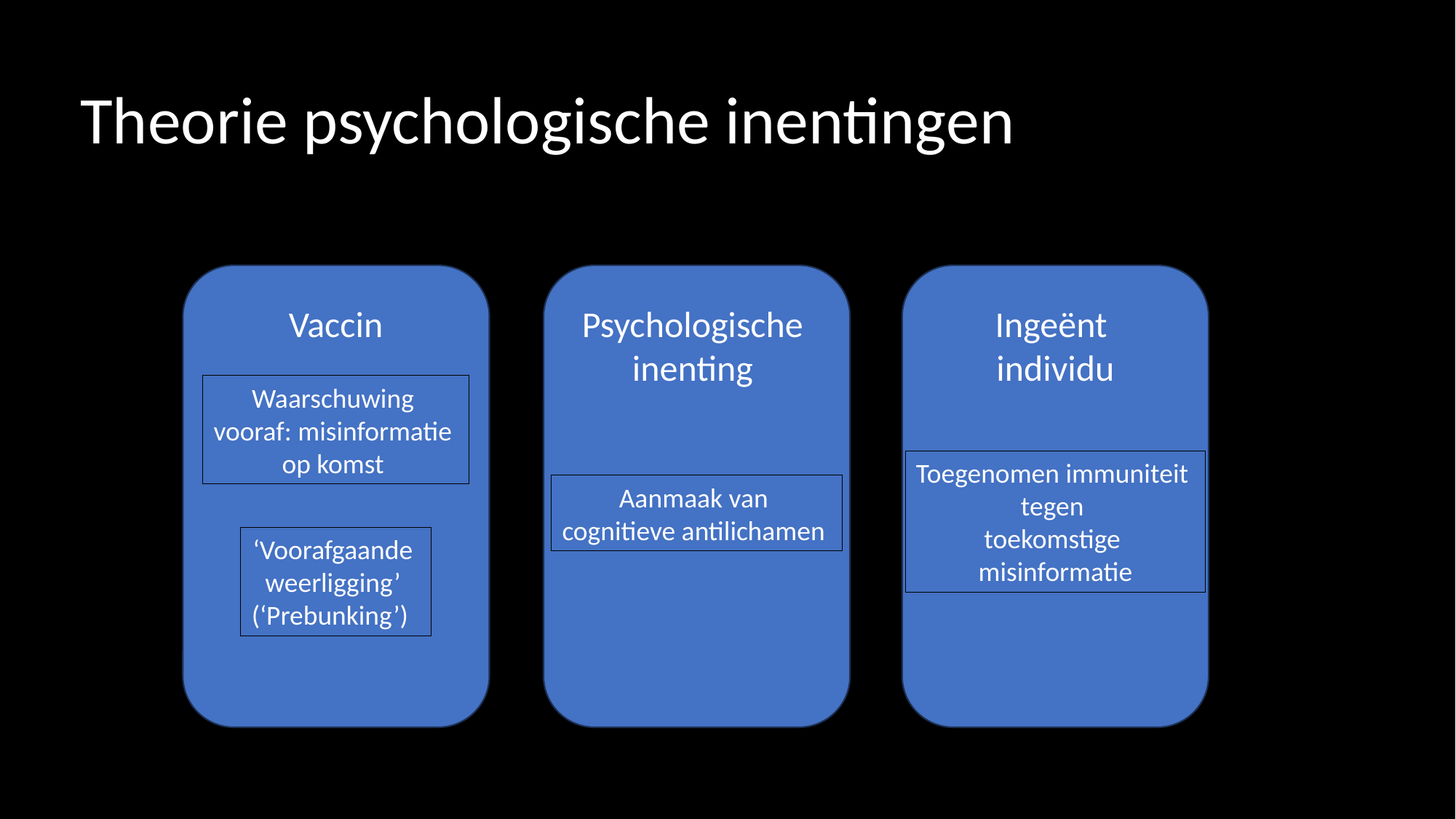

# Theorie psychologische inentingen

Vaccin
Psychologische
inenting
Ingeënt
individu
Waarschuwing
vooraf: misinformatie
op komst
Toegenomen immuniteit
tegen
toekomstige
misinformatie
Aanmaak van
cognitieve antilichamen
‘Voorafgaande
weerligging’
(‘Prebunking’)